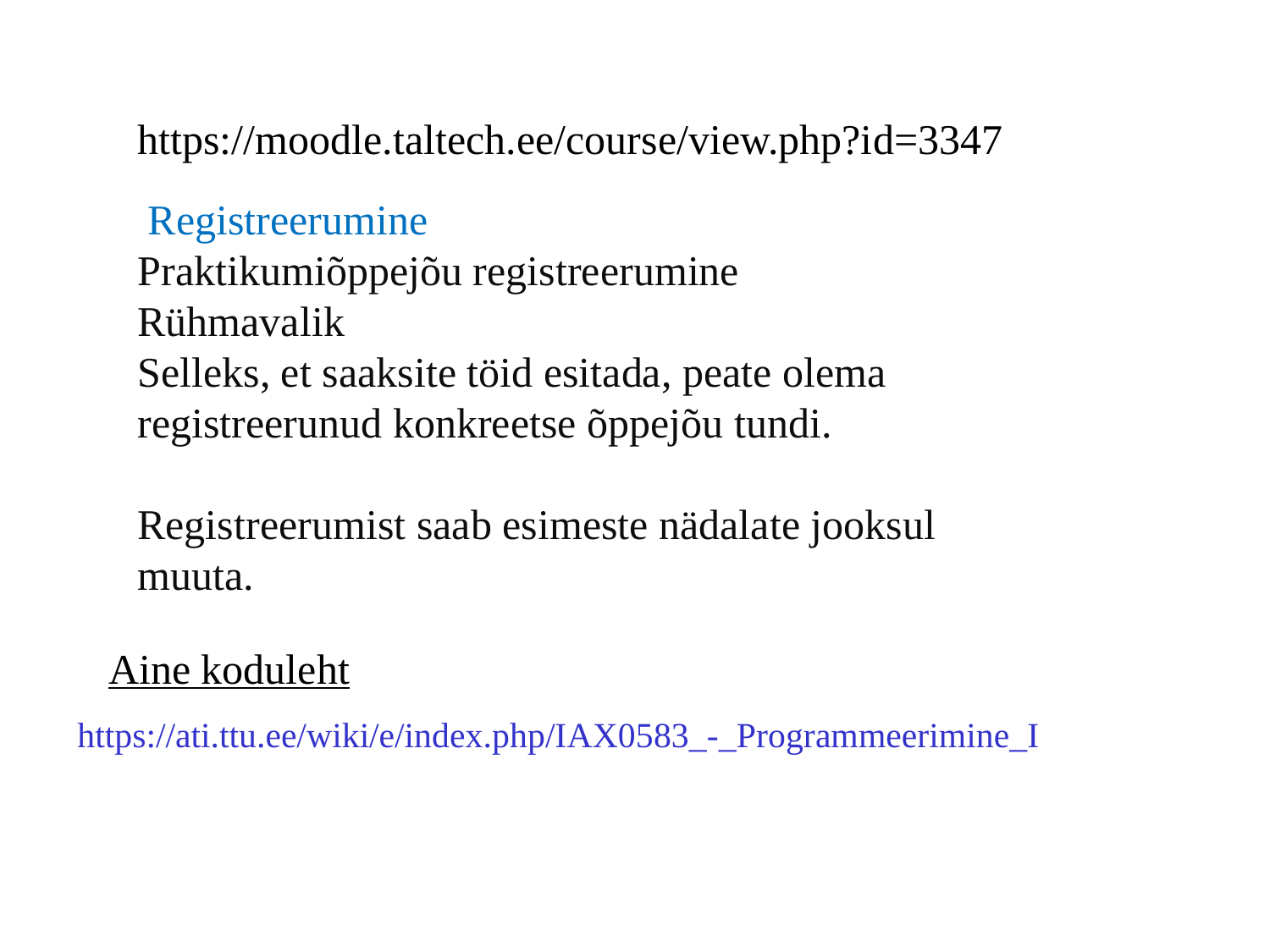

https://moodle.taltech.ee/course/view.php?id=3347
 Registreerumine
Praktikumiõppejõu registreerumine
Rühmavalik
Selleks, et saaksite töid esitada, peate olema registreerunud konkreetse õppejõu tundi.

Registreerumist saab esimeste nädalate jooksul muuta.
Aine koduleht
https://ati.ttu.ee/wiki/e/index.php/IAX0583_-_Programmeerimine_I